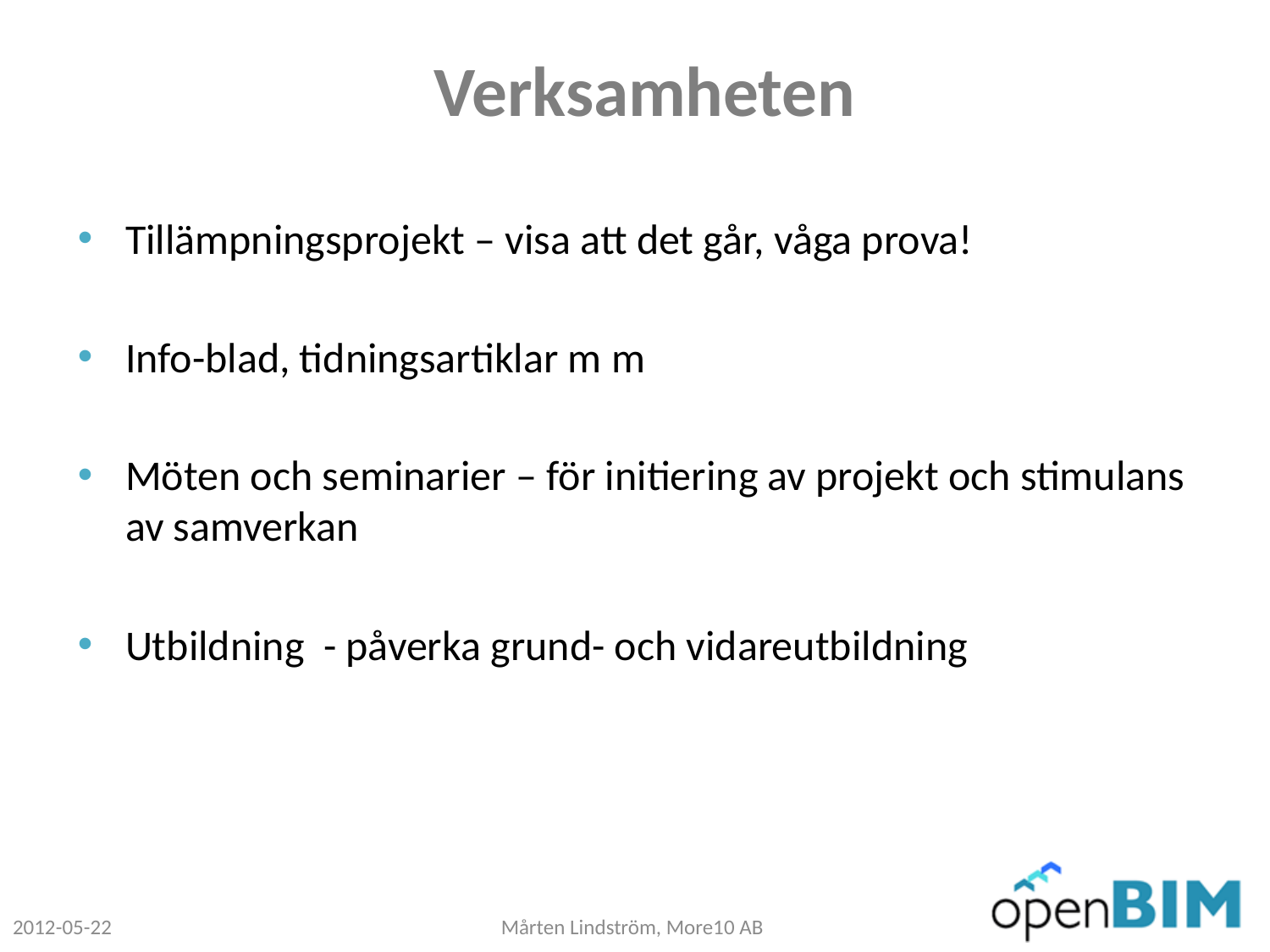

# Verksamheten

Tillämpningsprojekt – visa att det går, våga prova!

Info-blad, tidningsartiklar m m

Möten och seminarier – för initiering av projekt och stimulans av samverkan

Utbildning  - påverka grund- och vidareutbildning

2012-05-22
Mårten Lindström, More10 AB